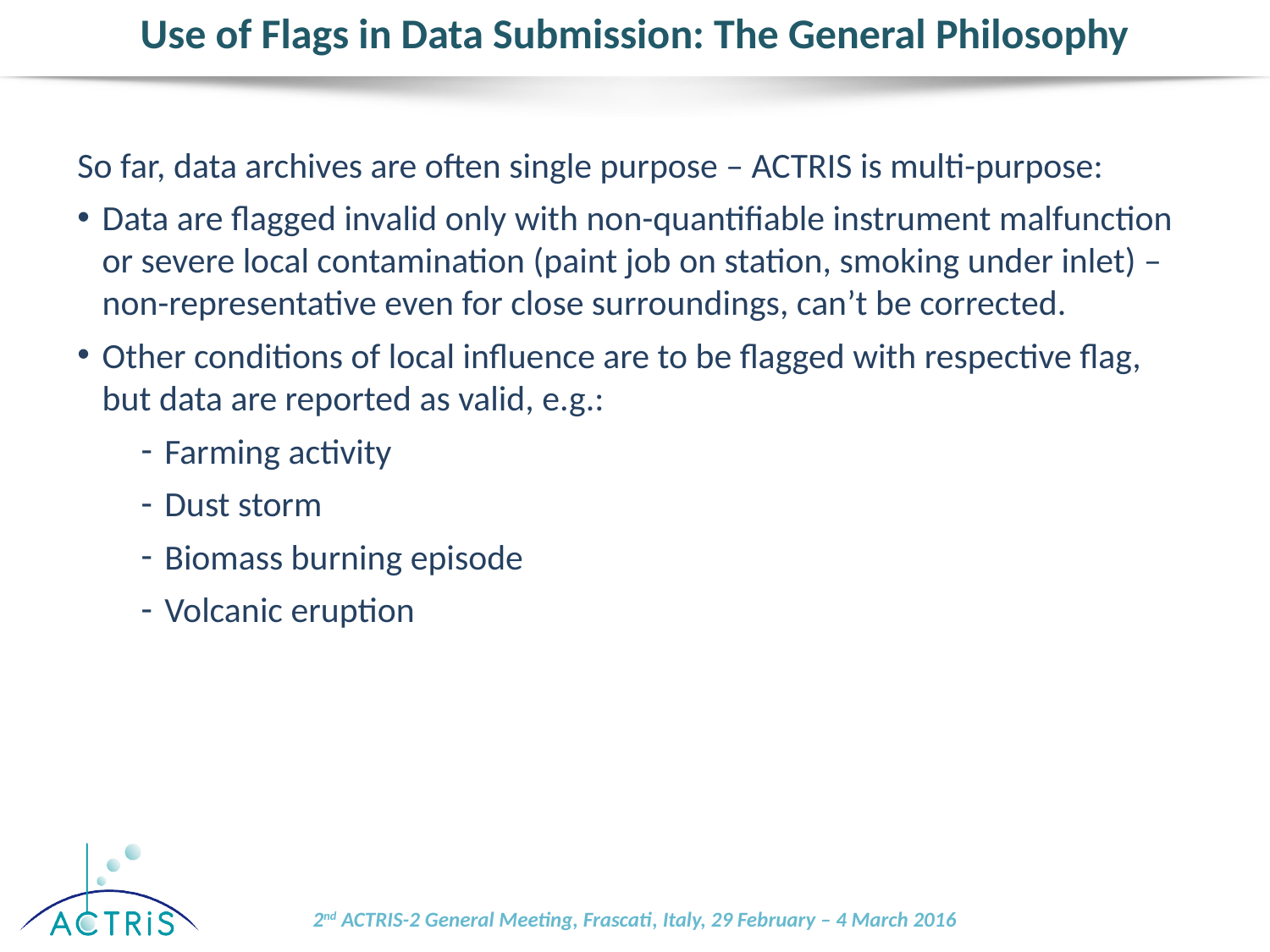

# Use of Flags in Data Submission: The General Philosophy
So far, data archives are often single purpose – ACTRIS is multi-purpose:
Data are flagged invalid only with non-quantifiable instrument malfunction or severe local contamination (paint job on station, smoking under inlet) – non-representative even for close surroundings, can’t be corrected.
Other conditions of local influence are to be flagged with respective flag, but data are reported as valid, e.g.:
Farming activity
Dust storm
Biomass burning episode
Volcanic eruption